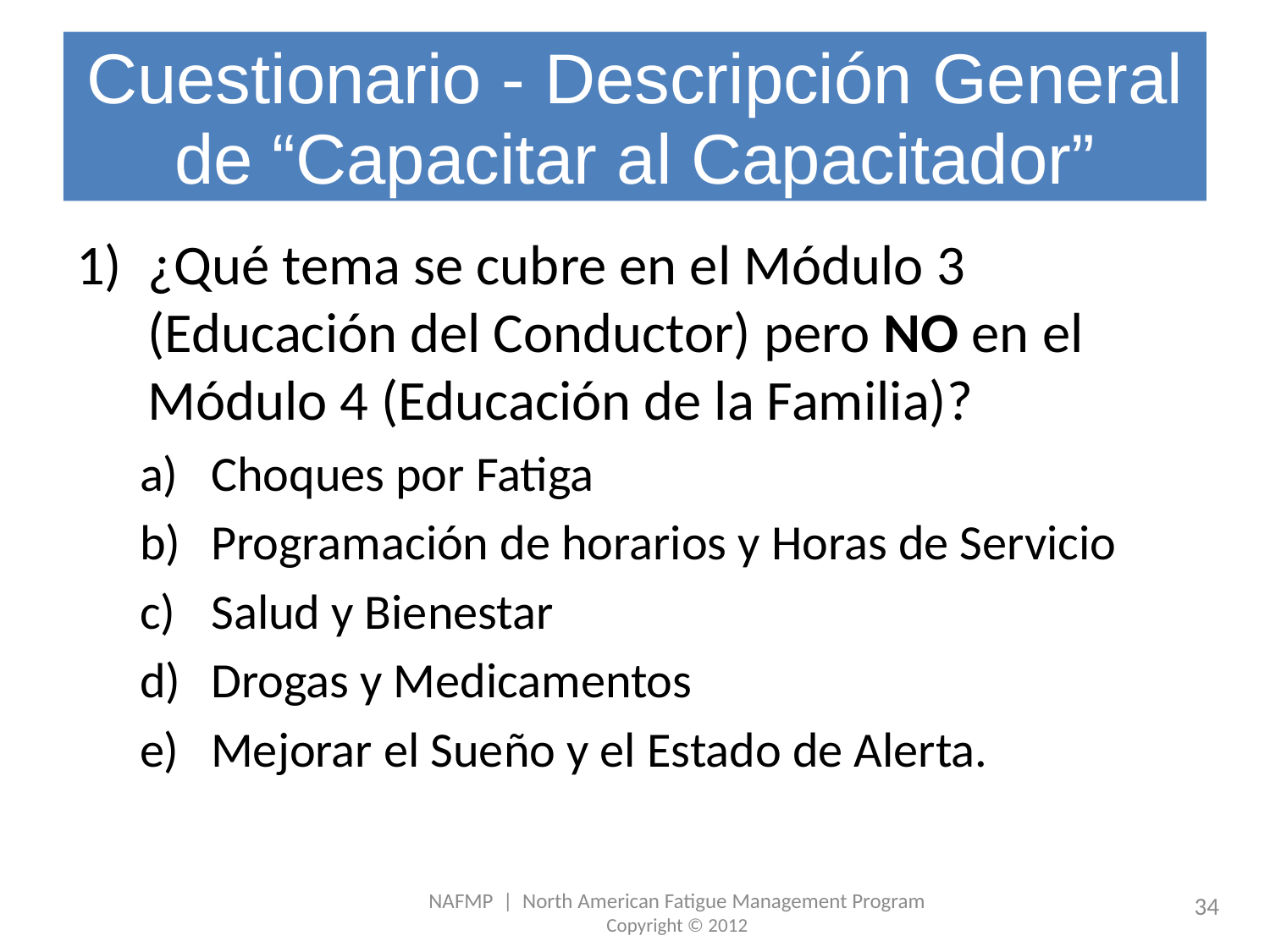

# Cuestionario - Descripción General de “Capacitar al Capacitador”
¿Qué tema se cubre en el Módulo 3 (Educación del Conductor) pero NO en el Módulo 4 (Educación de la Familia)?
Choques por Fatiga
Programación de horarios y Horas de Servicio
Salud y Bienestar
Drogas y Medicamentos
Mejorar el Sueño y el Estado de Alerta.